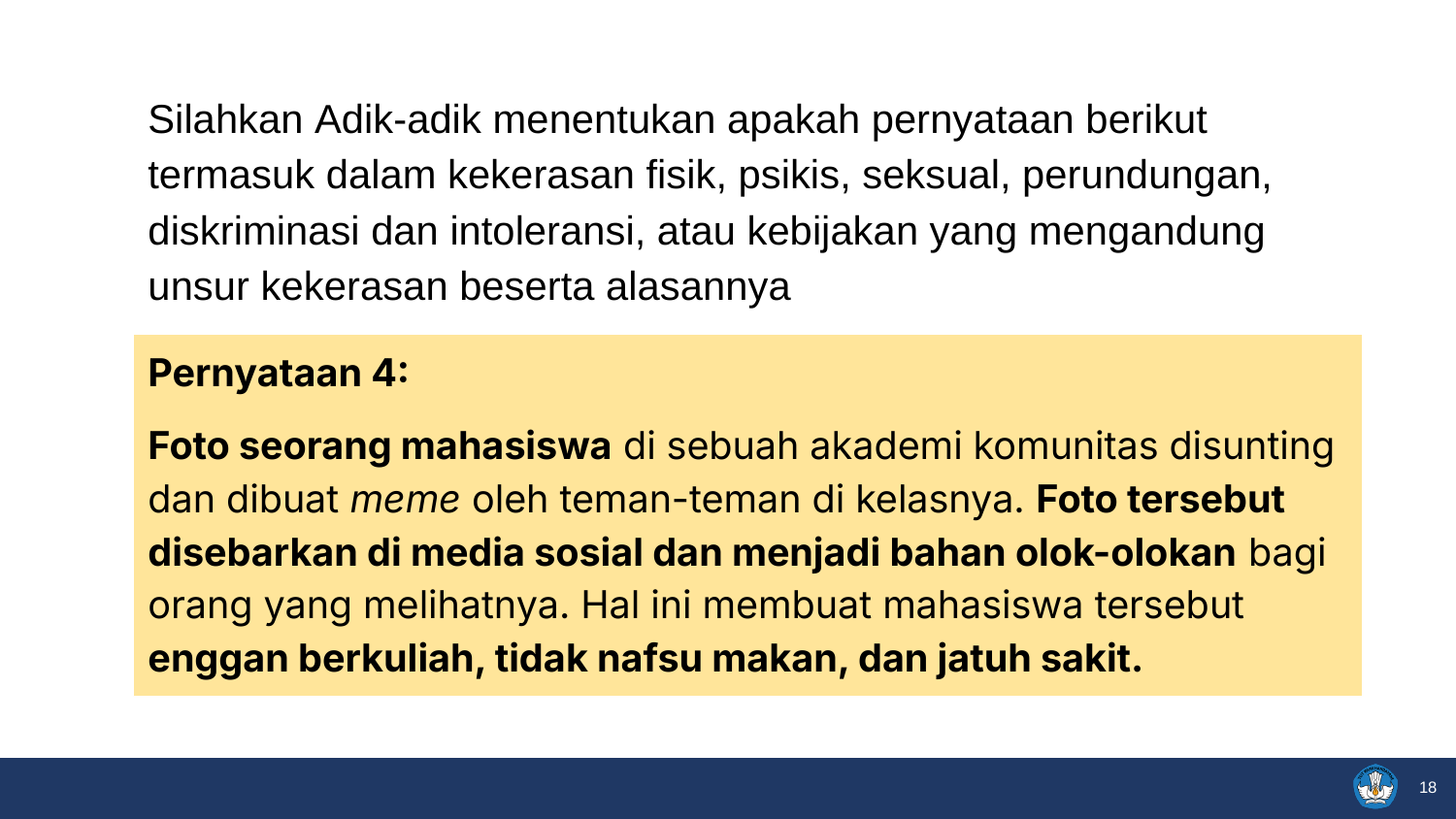

Silahkan Adik-adik menentukan apakah pernyataan berikut termasuk dalam kekerasan fisik, psikis, seksual, perundungan, diskriminasi dan intoleransi, atau kebijakan yang mengandung unsur kekerasan beserta alasannya
Pernyataan 4:
Foto seorang mahasiswa di sebuah akademi komunitas disunting dan dibuat meme oleh teman-teman di kelasnya. Foto tersebut disebarkan di media sosial dan menjadi bahan olok-olokan bagi orang yang melihatnya. Hal ini membuat mahasiswa tersebut enggan berkuliah, tidak nafsu makan, dan jatuh sakit.